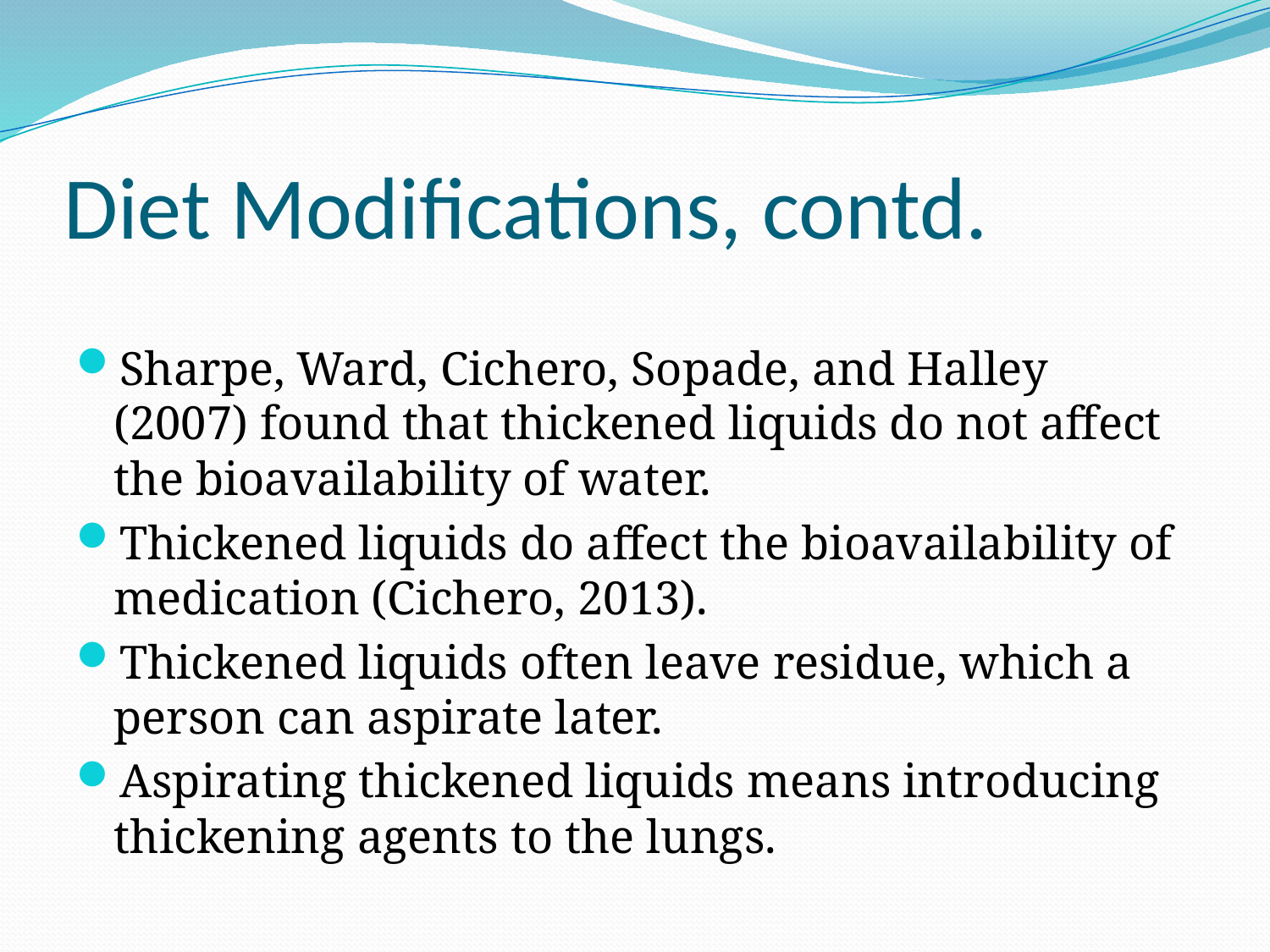

# Diet Modifications, contd.

Sharpe, Ward, Cichero, Sopade, and Halley (2007) found that thickened liquids do not affect the bioavailability of water.
Thickened liquids do affect the bioavailability of medication (Cichero, 2013).
Thickened liquids often leave residue, which a person can aspirate later.
Aspirating thickened liquids means introducing thickening agents to the lungs.